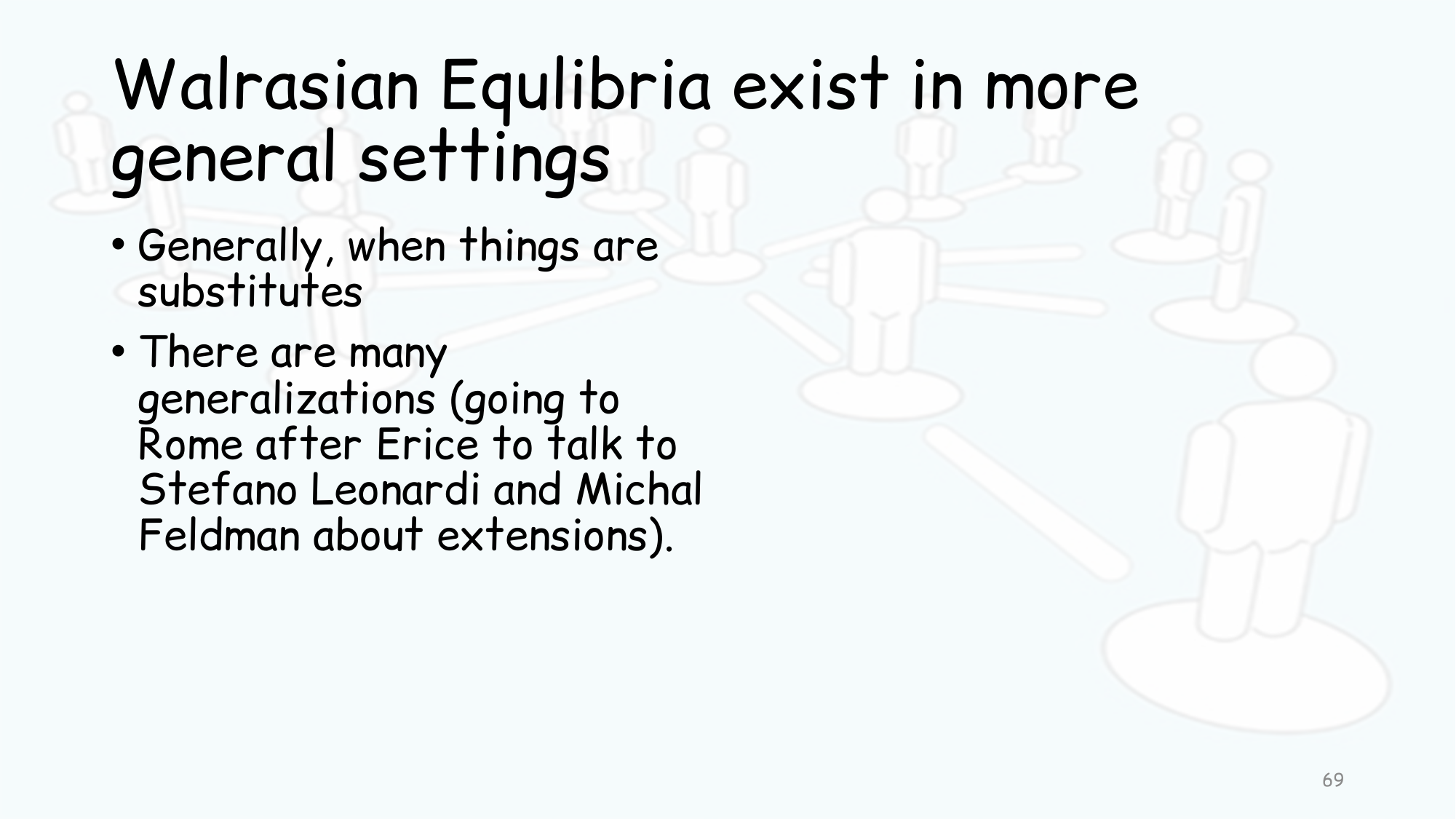

# Walrasian Equlibria exist in more general settings
Generally, when things are substitutes
There are many generalizations (going to Rome after Erice to talk to Stefano Leonardi and Michal Feldman about extensions).

69